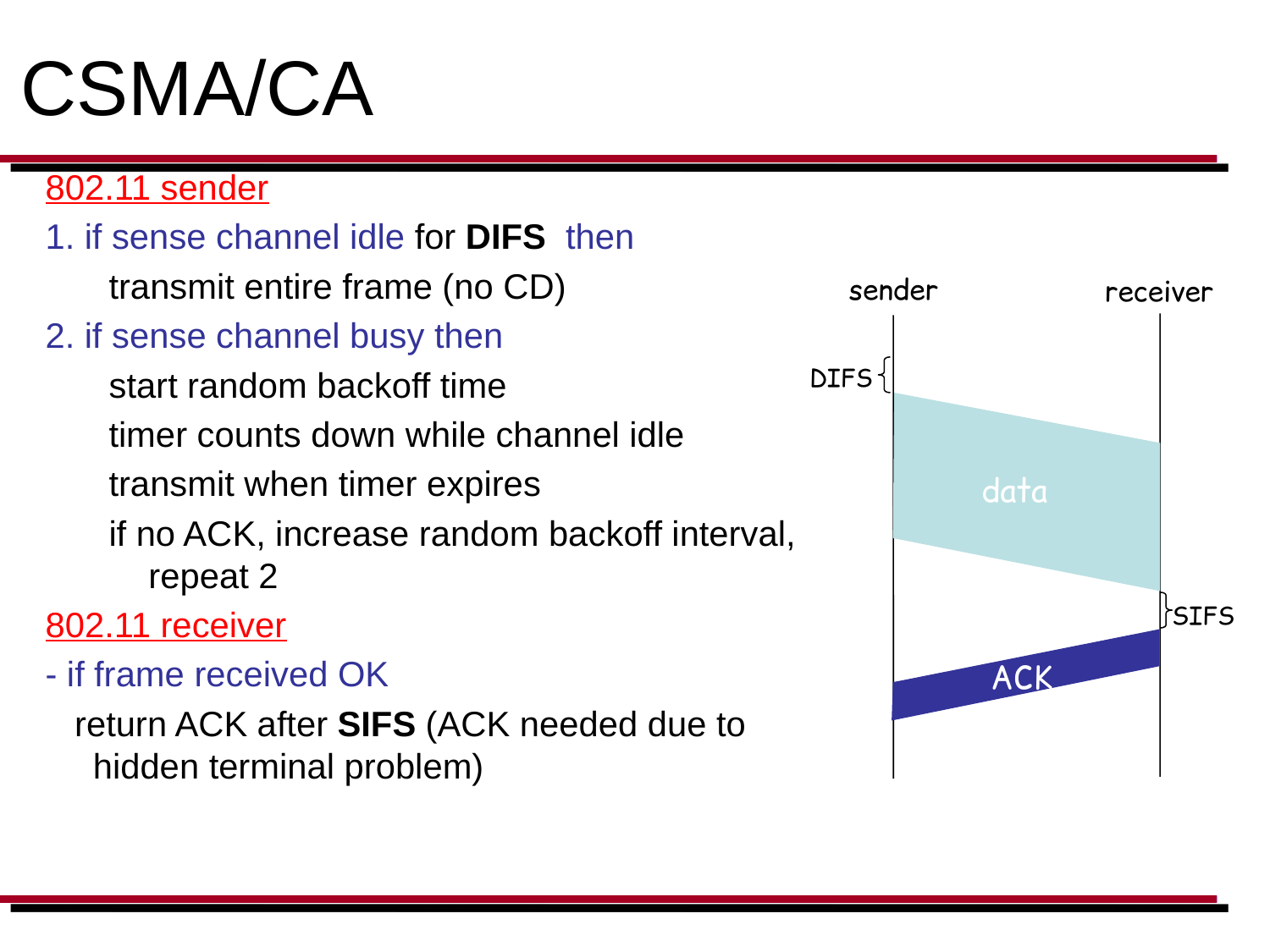

# CSMA/CA
802.11 sender
1. if sense channel idle for DIFS  then
transmit entire frame (no CD)
2. if sense channel busy then
start random backoff time
timer counts down while channel idle
transmit when timer expires
if no ACK, increase random backoff interval, repeat 2
802.11 receiver
- if frame received OK
   return ACK after SIFS (ACK needed due to hidden terminal problem)
sender
receiver

DIFS

data

SIFS

ACK